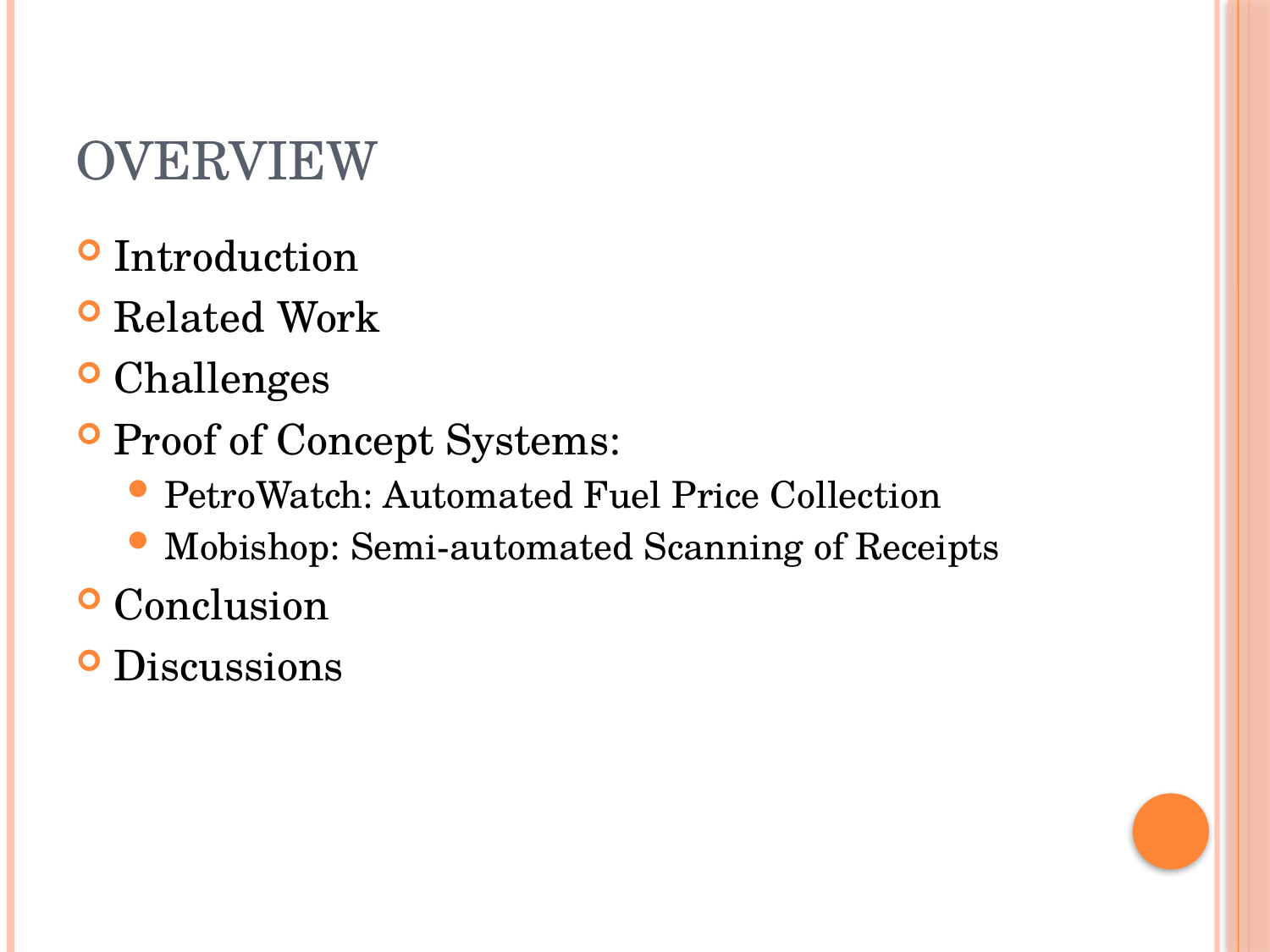

# Overview
Introduction
Related Work
Challenges
Proof of Concept Systems:
PetroWatch: Automated Fuel Price Collection
Mobishop: Semi-automated Scanning of Receipts
Conclusion
Discussions